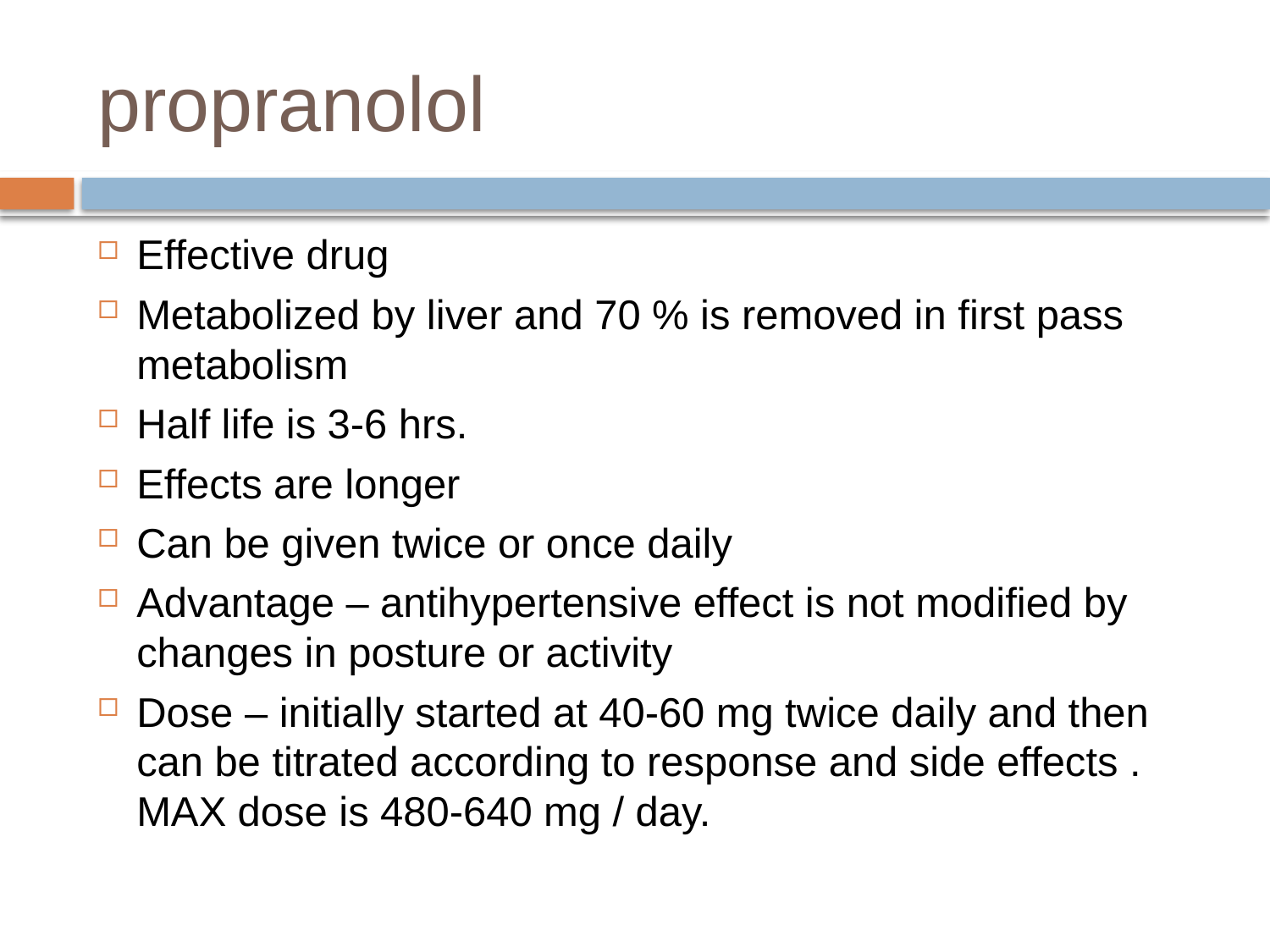

# propranolol
Effective drug
Metabolized by liver and 70 % is removed in first pass metabolism
Half life is 3-6 hrs.
Effects are longer
Can be given twice or once daily
Advantage – antihypertensive effect is not modified by changes in posture or activity
Dose – initially started at 40-60 mg twice daily and then can be titrated according to response and side effects . MAX dose is 480-640 mg / day.